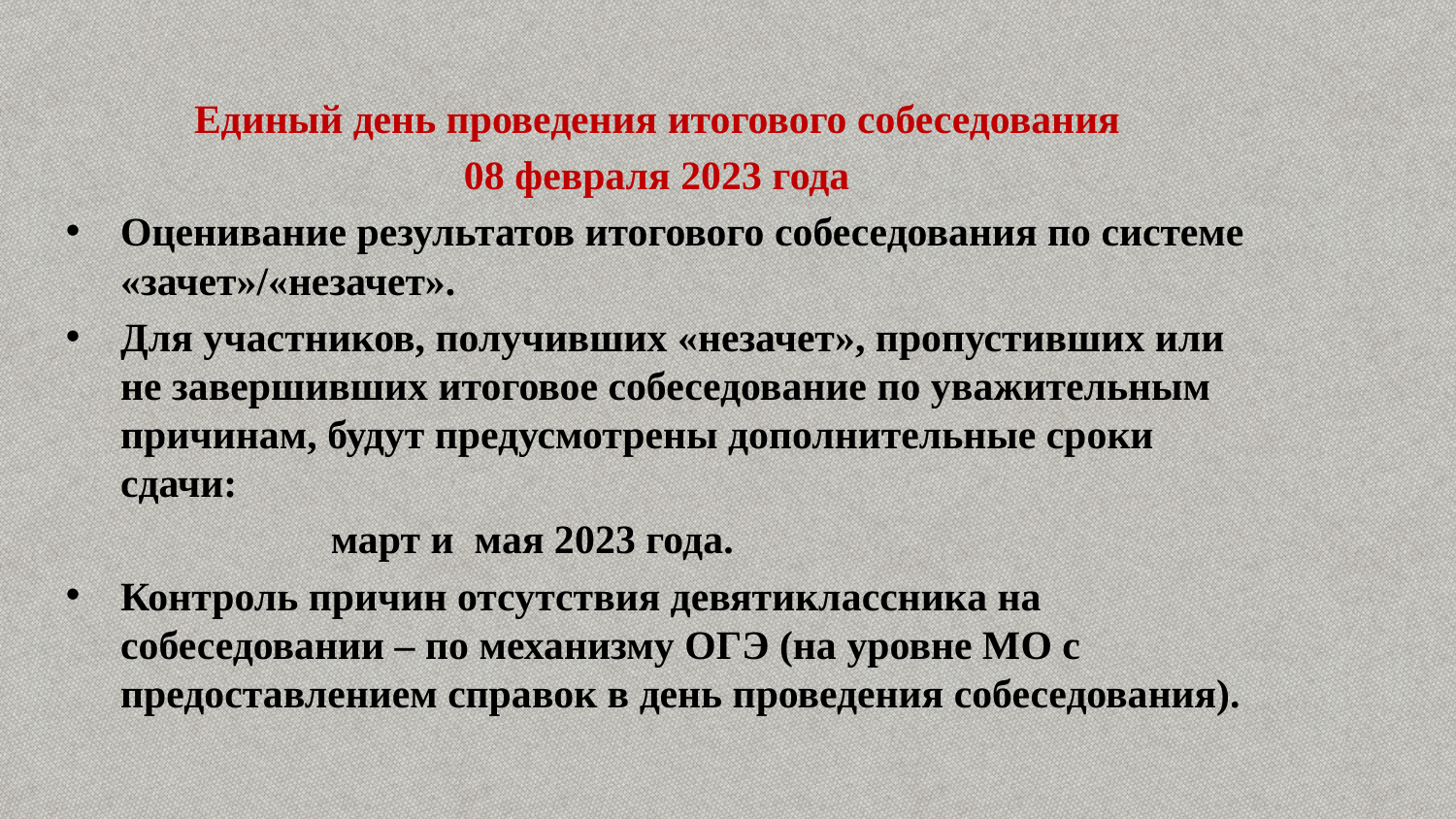

Единый день проведения итогового собеседования
08 февраля 2023 года
Оценивание результатов итогового собеседования по системе «зачет»/«незачет».
Для участников, получивших «незачет», пропустивших или не завершивших итоговое собеседование по уважительным причинам, будут предусмотрены дополнительные сроки сдачи:
                          март и  мая 2023 года.
Контроль причин отсутствия девятиклассника на собеседовании – по механизму ОГЭ (на уровне МО с предоставлением справок в день проведения собеседования).